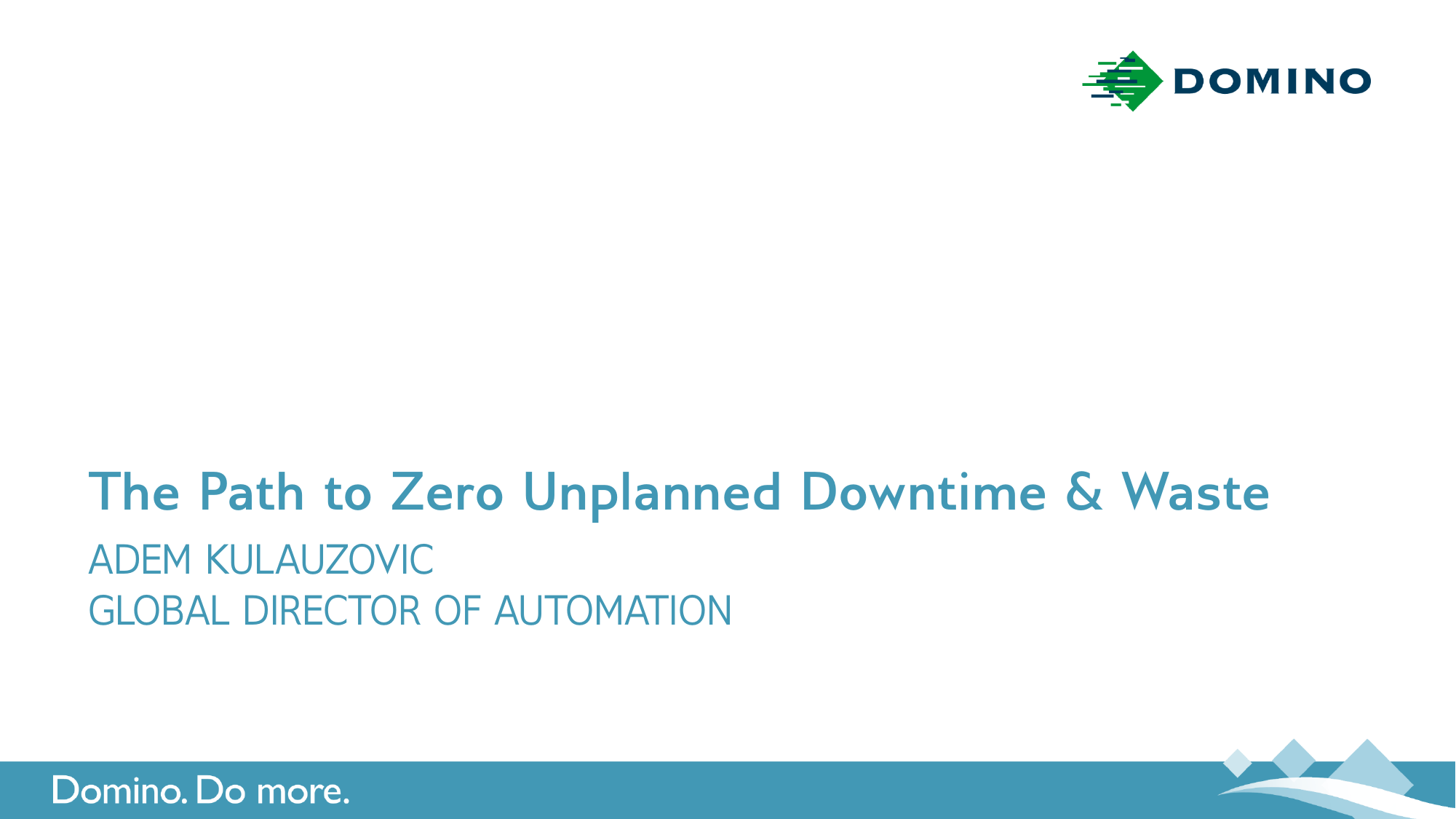

The Path to Zero Unplanned Downtime & Waste
# Adem Kulauzovic Global Director of Automation